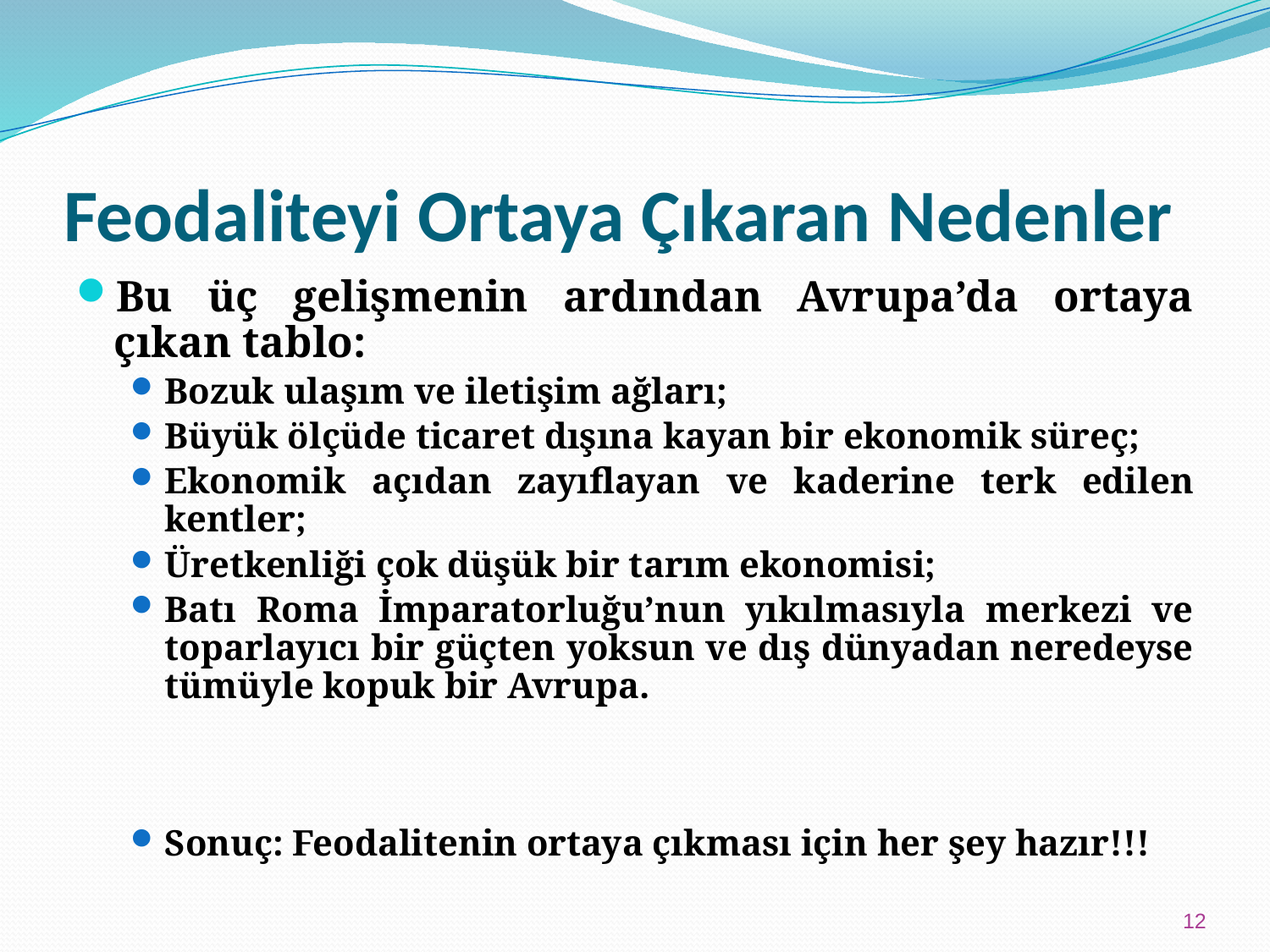

# Feodaliteyi Ortaya Çıkaran Nedenler
Bu üç gelişmenin ardından Avrupa’da ortaya çıkan tablo:
Bozuk ulaşım ve iletişim ağları;
Büyük ölçüde ticaret dışına kayan bir ekonomik süreç;
Ekonomik açıdan zayıflayan ve kaderine terk edilen kentler;
Üretkenliği çok düşük bir tarım ekonomisi;
Batı Roma İmparatorluğu’nun yıkılmasıyla merkezi ve toparlayıcı bir güçten yoksun ve dış dünyadan neredeyse tümüyle kopuk bir Avrupa.

Sonuç: Feodalitenin ortaya çıkması için her şey hazır!!!

12